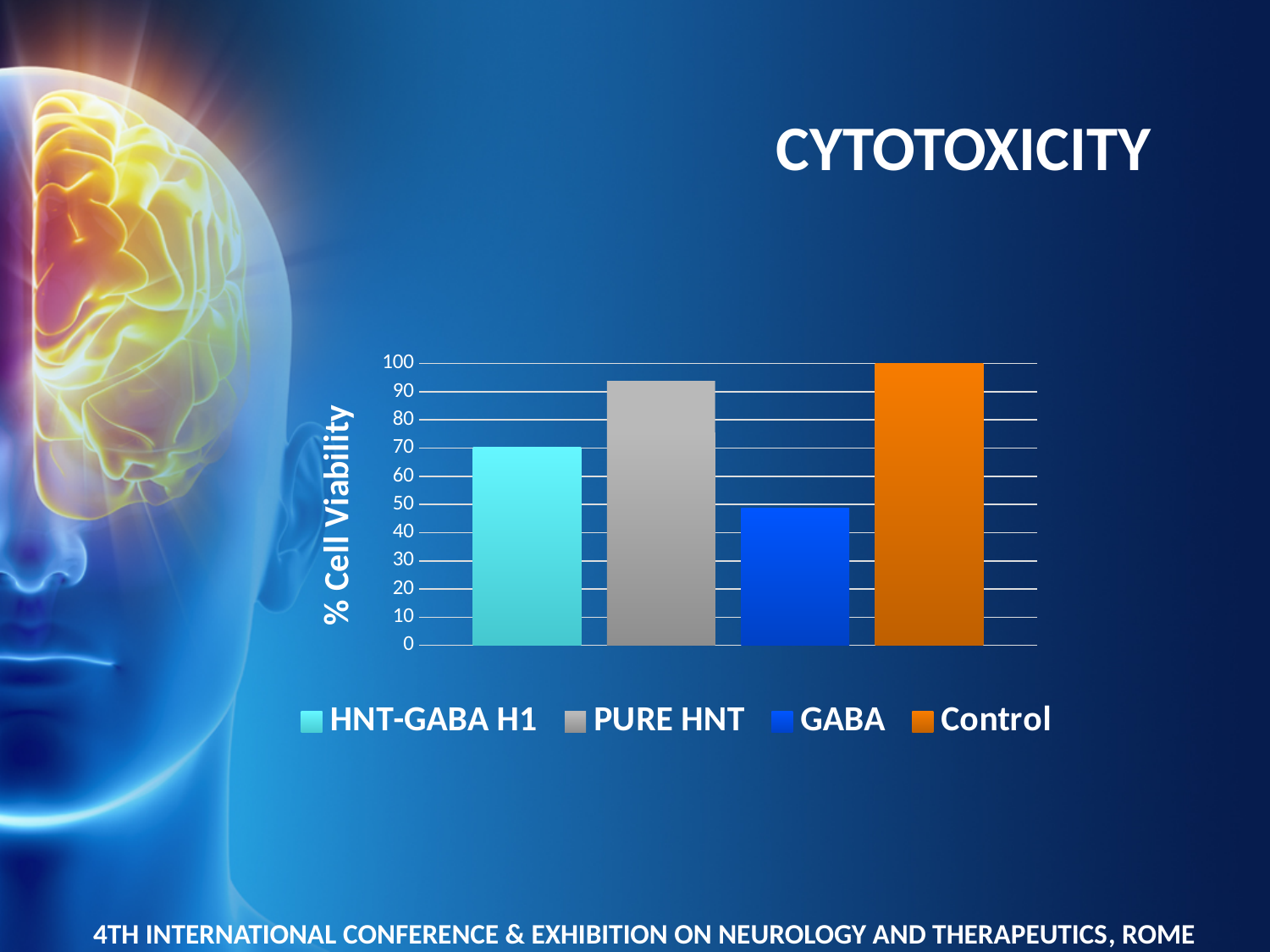

CYTOTOXICITY

### Chart

| Category | HNT-GABA H1 |  | GABA |  |
|---|---|---|---|---|
| HNT-GABA H1 | 70.18399999999998 | 93.66899999999998 | 48.701 | 100.0 |
4TH INTERNATIONAL CONFERENCE & EXHIBITION ON NEUROLOGY AND THERAPEUTICS, ROME